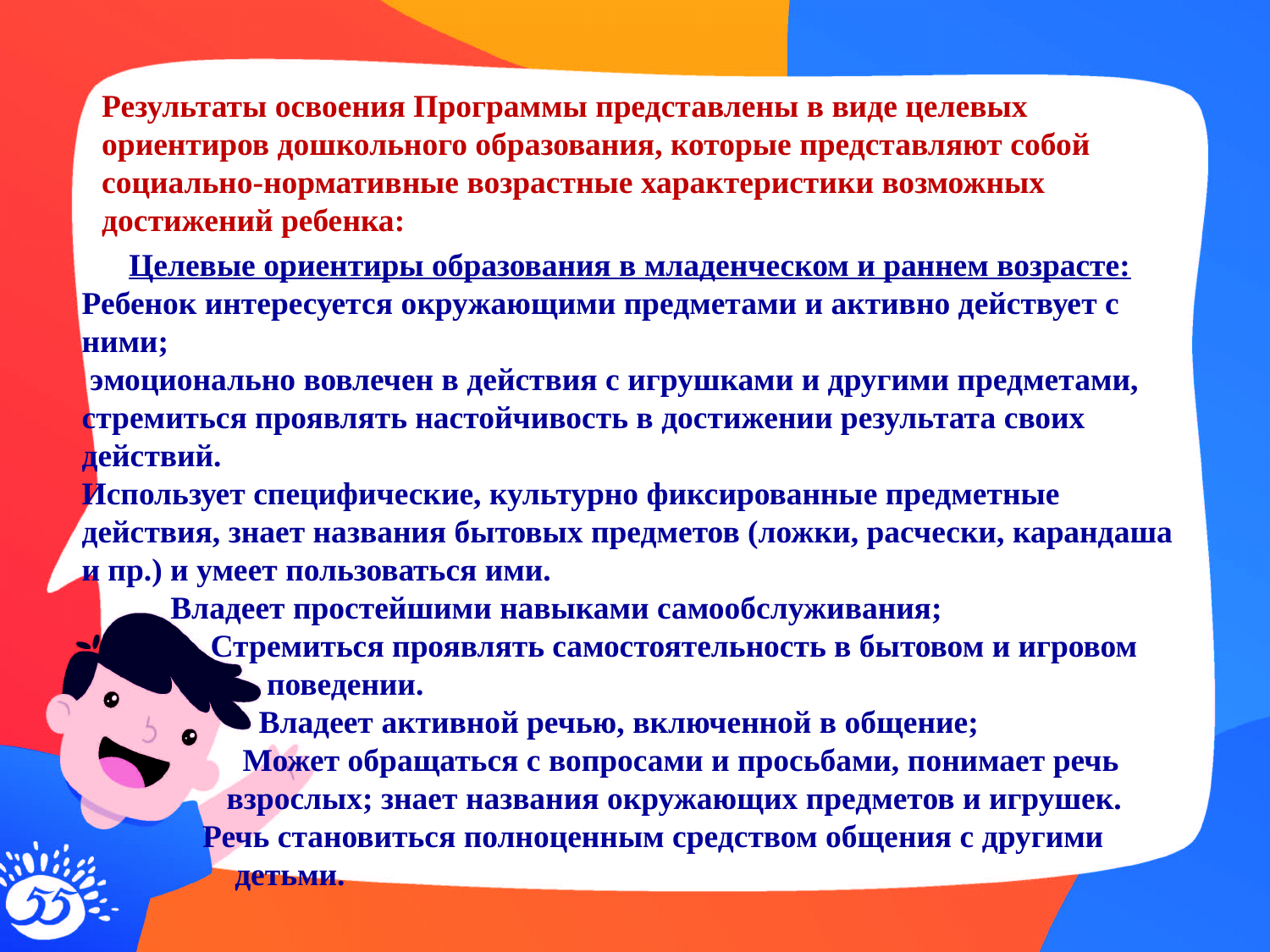

Результаты освоения Программы представлены в виде целевых ориентиров дошкольного образования, которые представляют собой социально-нормативные возрастные характеристики возможных достижений ребенка:
Целевые ориентиры образования в младенческом и раннем возрасте:
Ребенок интересуется окружающими предметами и активно действует с ними;
 эмоционально вовлечен в действия с игрушками и другими предметами, стремиться проявлять настойчивость в достижении результата своих действий.
Использует специфические, культурно фиксированные предметные действия, знает названия бытовых предметов (ложки, расчески, карандаша и пр.) и умеет пользоваться ими.
           Владеет простейшими навыками самообслуживания;
                Стремиться проявлять самостоятельность в бытовом и игровом
                       поведении.
                      Владеет активной речью, включенной в общение;
                    Может обращаться с вопросами и просьбами, понимает речь
                  взрослых; знает названия окружающих предметов и игрушек.
               Речь становиться полноценным средством общения с другими
                   детьми.